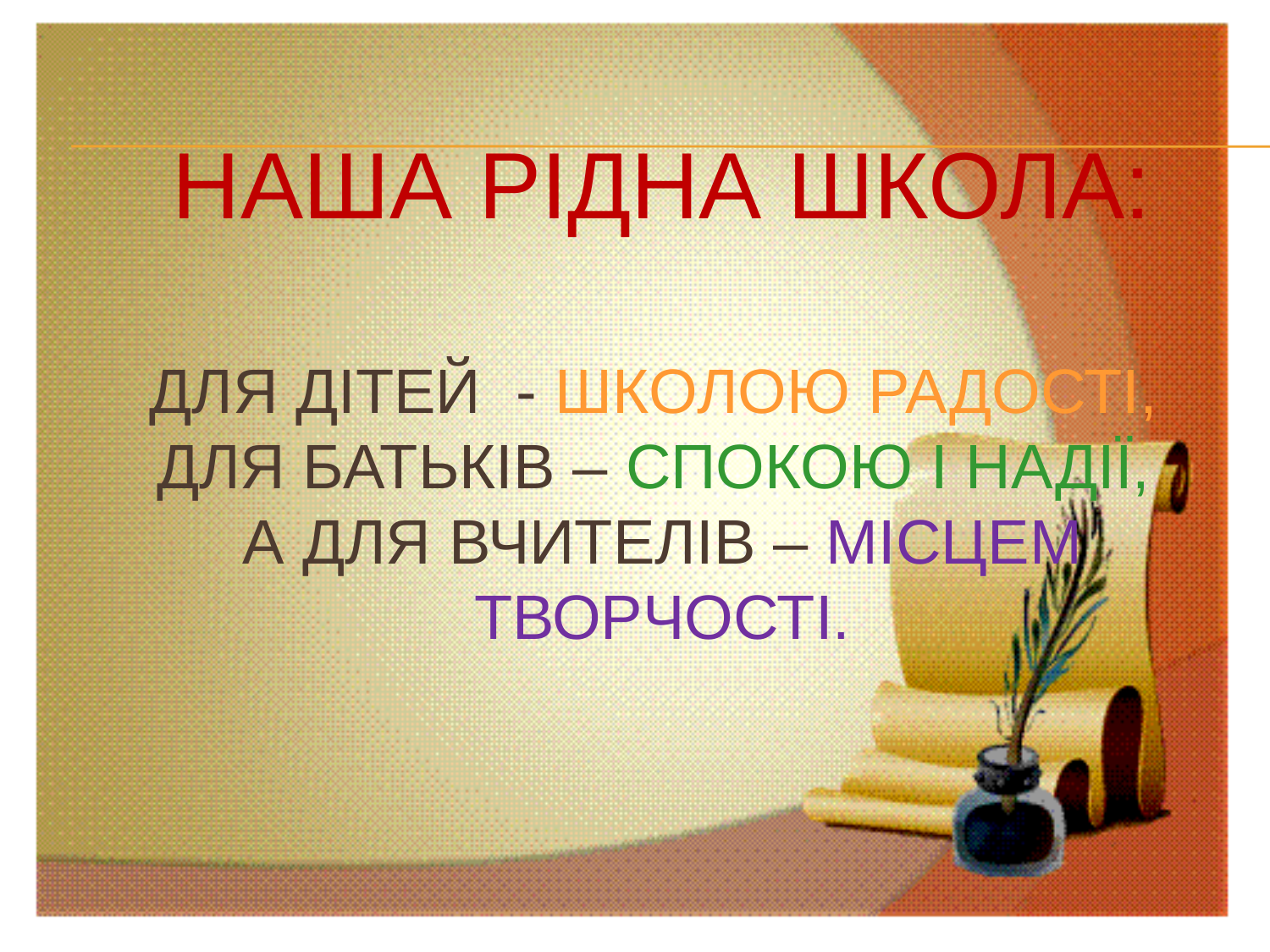

# Наша Рідна школа: для дітей  - школою радості, для батьків – спокою і надії, а для вчителів – місцем творчості.